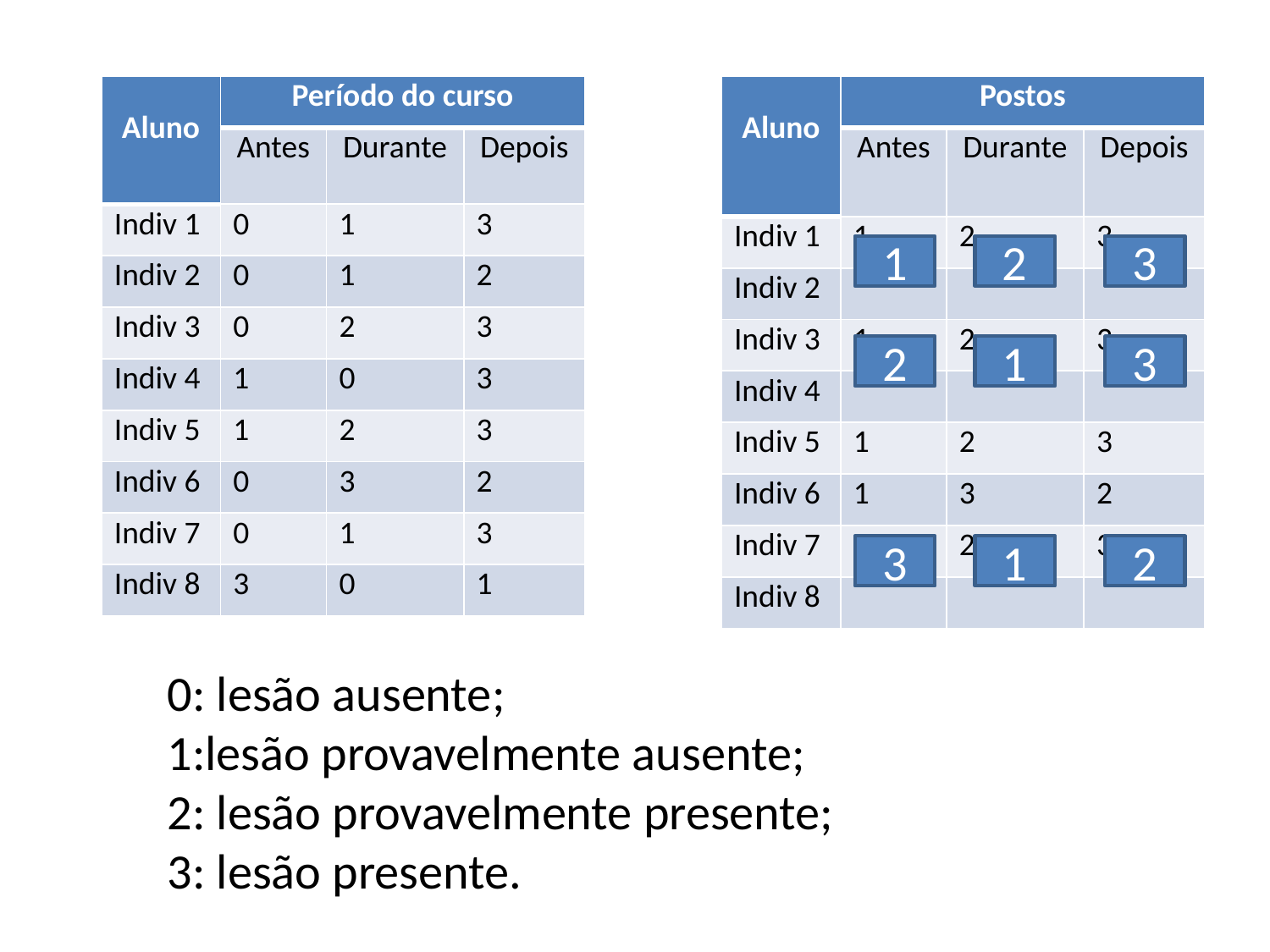

| Aluno | Período do curso |  |  |
| --- | --- | --- | --- |
|  | Antes | Durante | Depois |
| Indiv 1 | 0 | 1 | 3 |
| Indiv 2 | 0 | 1 | 2 |
| Indiv 3 | 0 | 2 | 3 |
| Indiv 4 | 1 | 0 | 3 |
| Indiv 5 | 1 | 2 | 3 |
| Indiv 6 | 0 | 3 | 2 |
| Indiv 7 | 0 | 1 | 3 |
| Indiv 8 | 3 | 0 | 1 |
| Aluno | Postos |  |  |
| --- | --- | --- | --- |
|  | Antes | Durante | Depois |
| Indiv 1 | 1 | 2 | 3 |
| Indiv 2 |  |  |  |
| Indiv 3 | 1 | 2 | 3 |
| Indiv 4 |  |  |  |
| Indiv 5 | 1 | 2 | 3 |
| Indiv 6 | 1 | 3 | 2 |
| Indiv 7 | 1 | 2 | 3 |
| Indiv 8 |  |  |  |
1
2
3
2
1
3
3
1
2
0: lesão ausente;
1:lesão provavelmente ausente;
2: lesão provavelmente presente;
3: lesão presente.